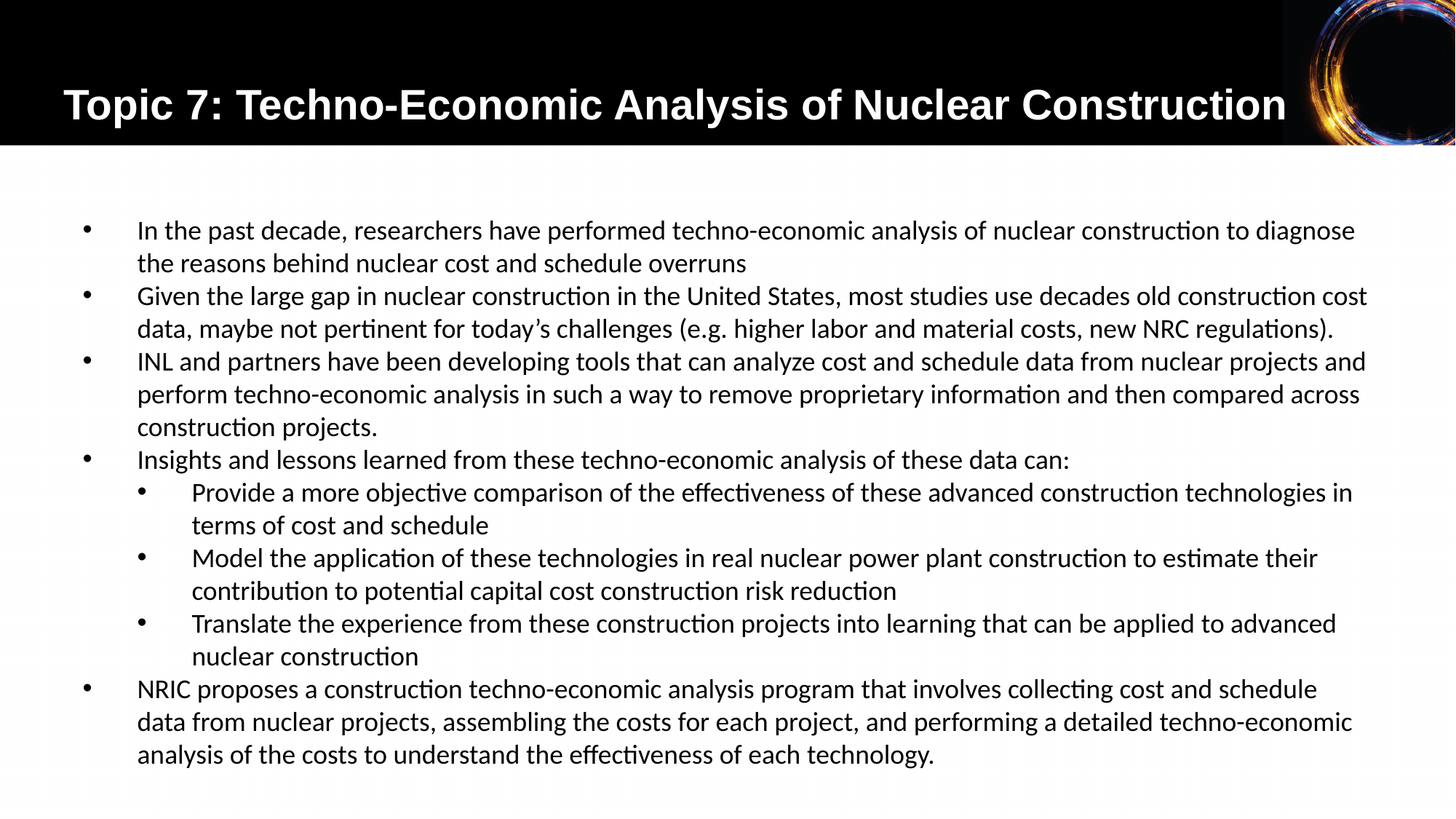

Topic 7: Techno-Economic Analysis of Nuclear Construction
In the past decade, researchers have performed techno-economic analysis of nuclear construction to diagnose the reasons behind nuclear cost and schedule overruns
Given the large gap in nuclear construction in the United States, most studies use decades old construction cost data, maybe not pertinent for today’s challenges (e.g. higher labor and material costs, new NRC regulations).
INL and partners have been developing tools that can analyze cost and schedule data from nuclear projects and perform techno-economic analysis in such a way to remove proprietary information and then compared across construction projects.
Insights and lessons learned from these techno-economic analysis of these data can:
Provide a more objective comparison of the effectiveness of these advanced construction technologies in terms of cost and schedule
Model the application of these technologies in real nuclear power plant construction to estimate their contribution to potential capital cost construction risk reduction
Translate the experience from these construction projects into learning that can be applied to advanced nuclear construction
NRIC proposes a construction techno-economic analysis program that involves collecting cost and schedule data from nuclear projects, assembling the costs for each project, and performing a detailed techno-economic analysis of the costs to understand the effectiveness of each technology.